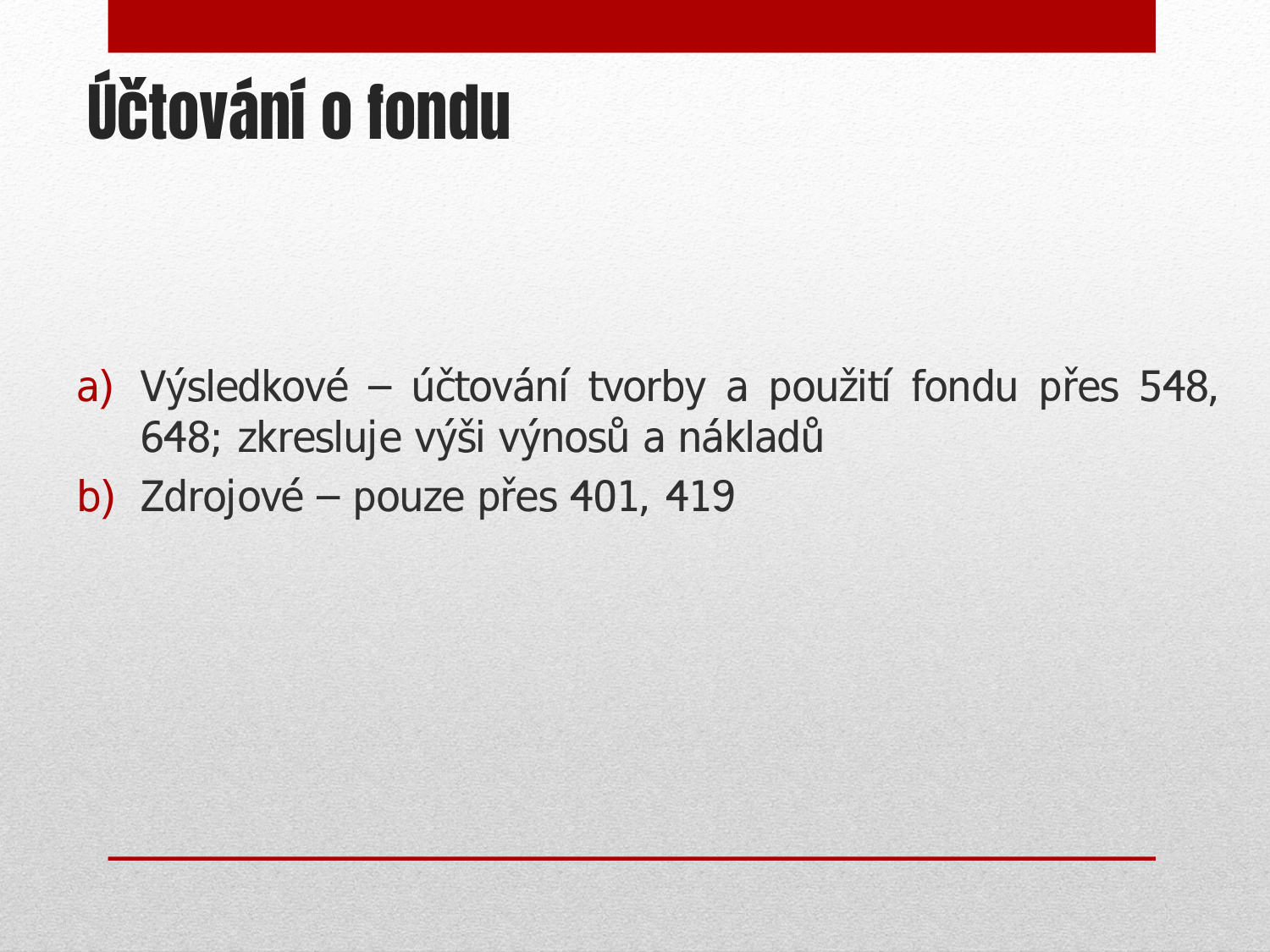

Účtování o fondu
Výsledkové – účtování tvorby a použití fondu přes 548, 648; zkresluje výši výnosů a nákladů
Zdrojové – pouze přes 401, 419